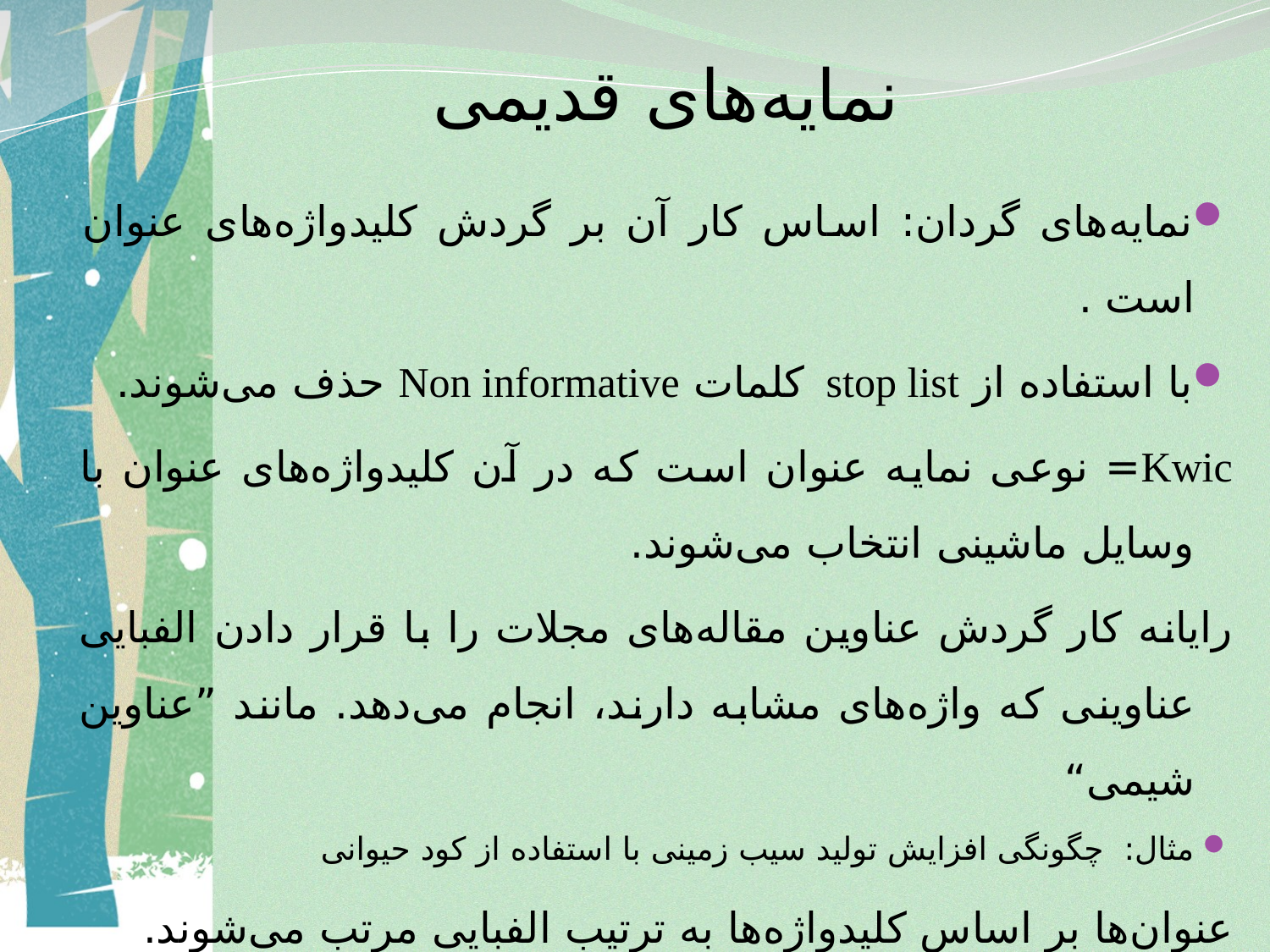

# نمایه‌های قدیمی
نمایه‌های گردان: اساس کار آن بر گردش کلیدواژه‌های عنوان است .
با استفاده از stop list  کلمات Non informative حذف می‌شوند.
Kwic= نوعی نمایه عنوان است که در آن کلیدواژه‌های عنوان با وسایل ماشینی انتخاب می‌شوند.
رایانه کار گردش عناوین مقاله‌های مجلات را با قرار دادن الفبایی عناوینی که واژه‌های مشابه دارند، انجام می‌دهد. مانند ”عناوین شیمی“
مثال:  چگونگی افزایش تولید سیب زمینی با استفاده از کود حیوانی
عنوان‌ها بر اساس کلیدواژه‌ها به ترتیب الفبایی مرتب می‌شوند.